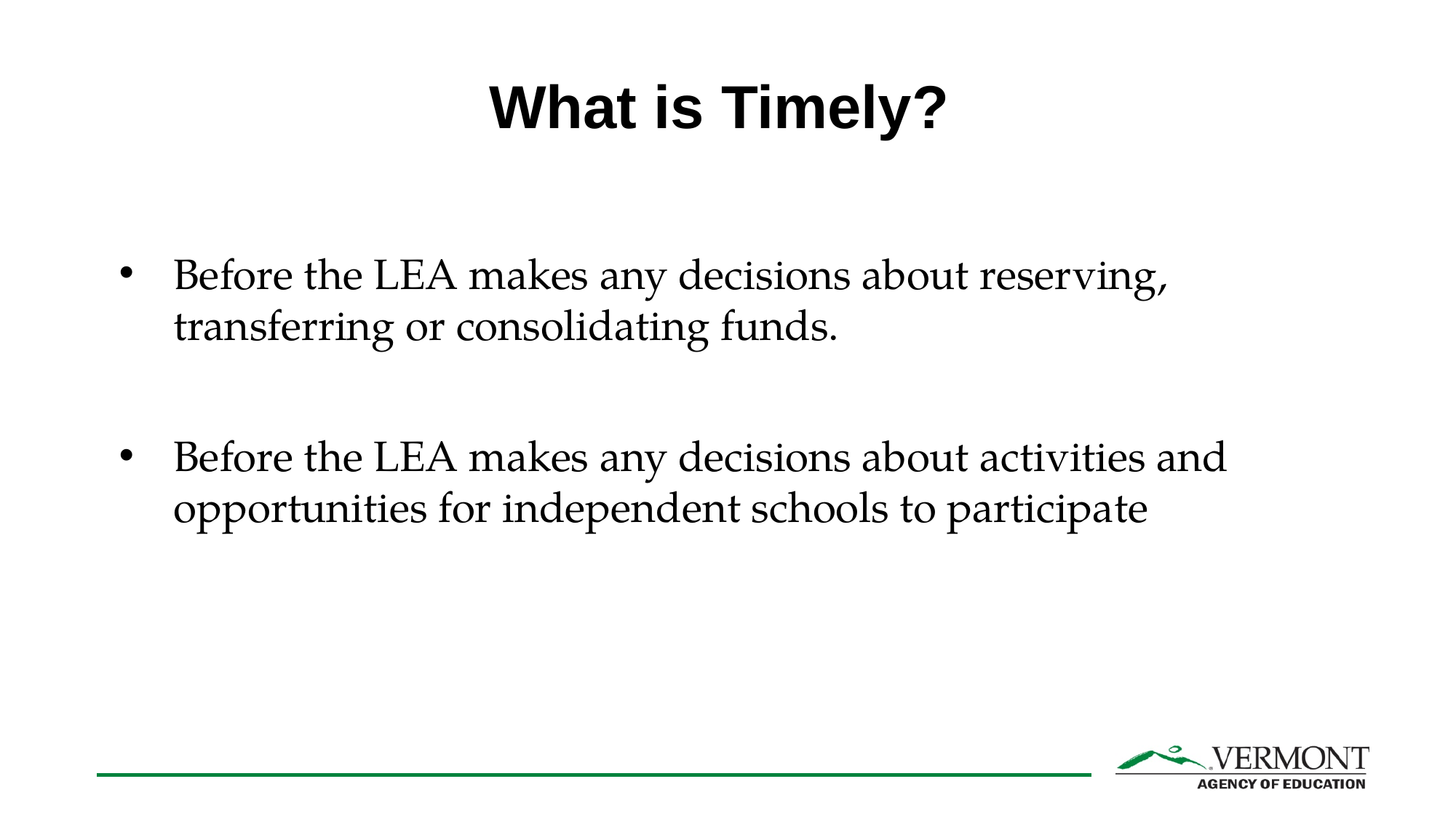

# What is Timely?
Before the LEA makes any decisions about reserving, transferring or consolidating funds.

Before the LEA makes any decisions about activities and opportunities for independent schools to participate